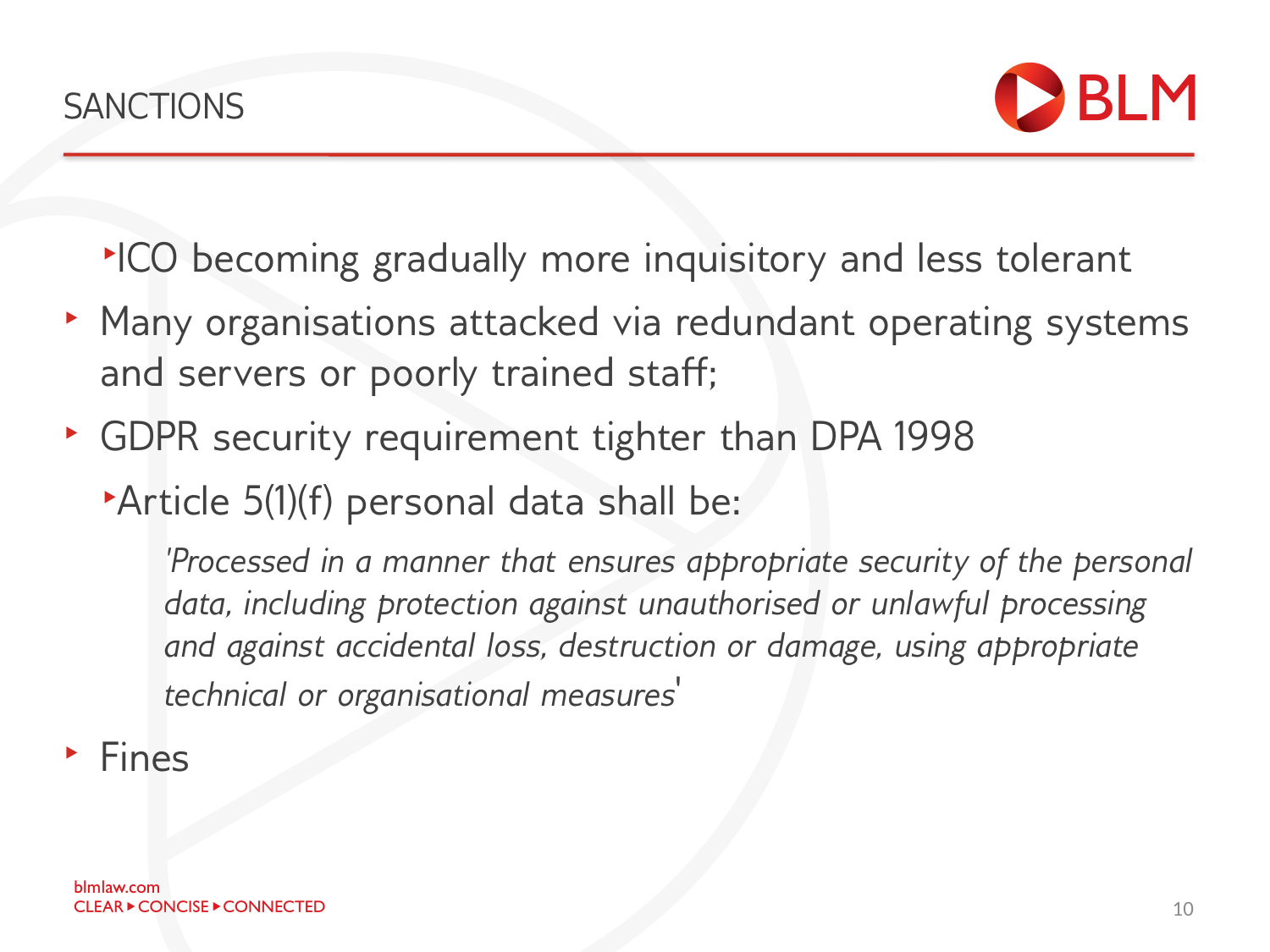

# SANCTIONS
ICO becoming gradually more inquisitory and less tolerant
Many organisations attacked via redundant operating systems and servers or poorly trained staff;
GDPR security requirement tighter than DPA 1998
Article 5(1)(f) personal data shall be:
'Processed in a manner that ensures appropriate security of the personal data, including protection against unauthorised or unlawful processing and against accidental loss, destruction or damage, using appropriate technical or organisational measures'
Fines
10